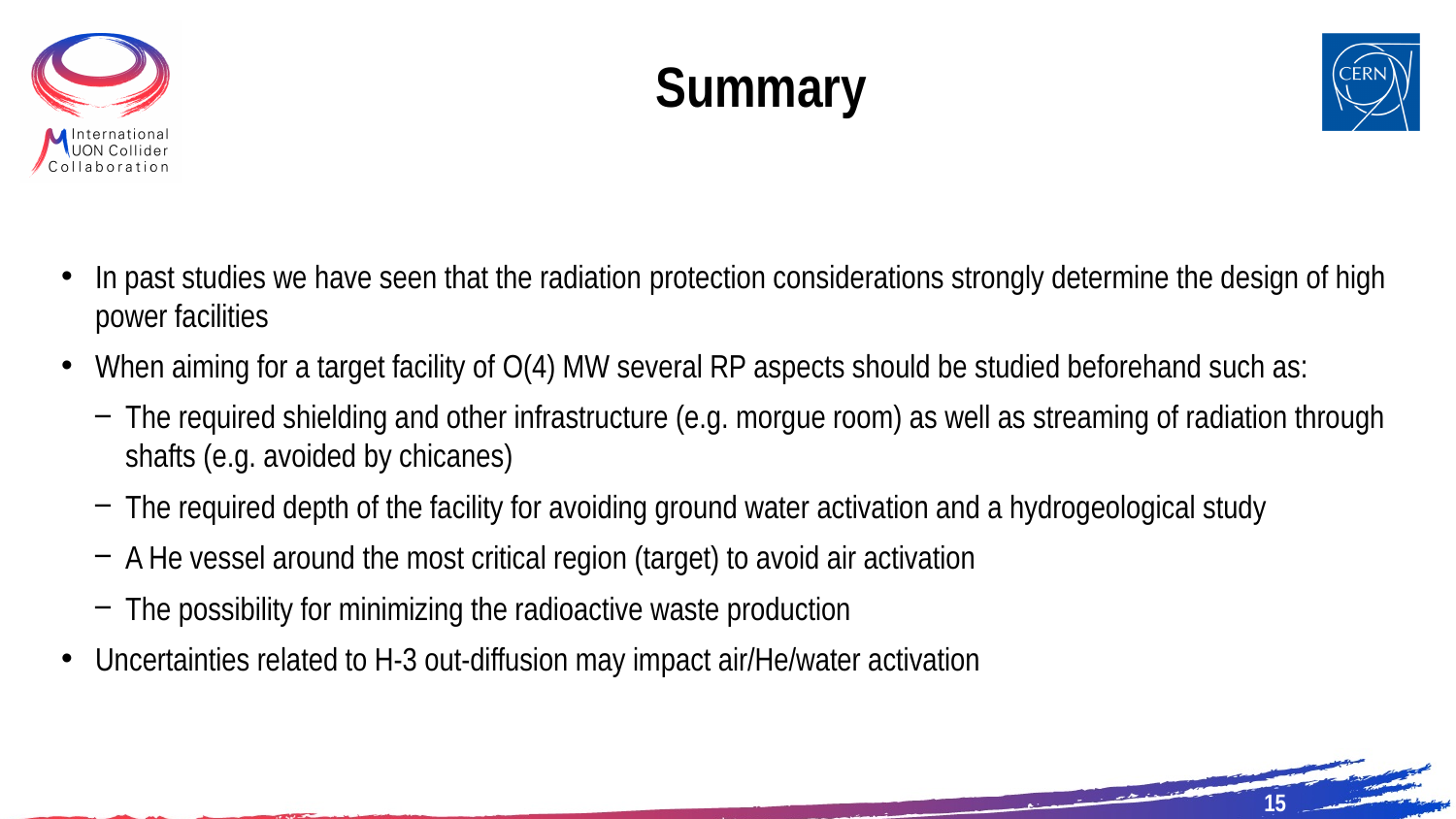

# Summary
In past studies we have seen that the radiation protection considerations strongly determine the design of high power facilities
When aiming for a target facility of O(4) MW several RP aspects should be studied beforehand such as:
The required shielding and other infrastructure (e.g. morgue room) as well as streaming of radiation through shafts (e.g. avoided by chicanes)
The required depth of the facility for avoiding ground water activation and a hydrogeological study
A He vessel around the most critical region (target) to avoid air activation
The possibility for minimizing the radioactive waste production
Uncertainties related to H-3 out-diffusion may impact air/He/water activation

15